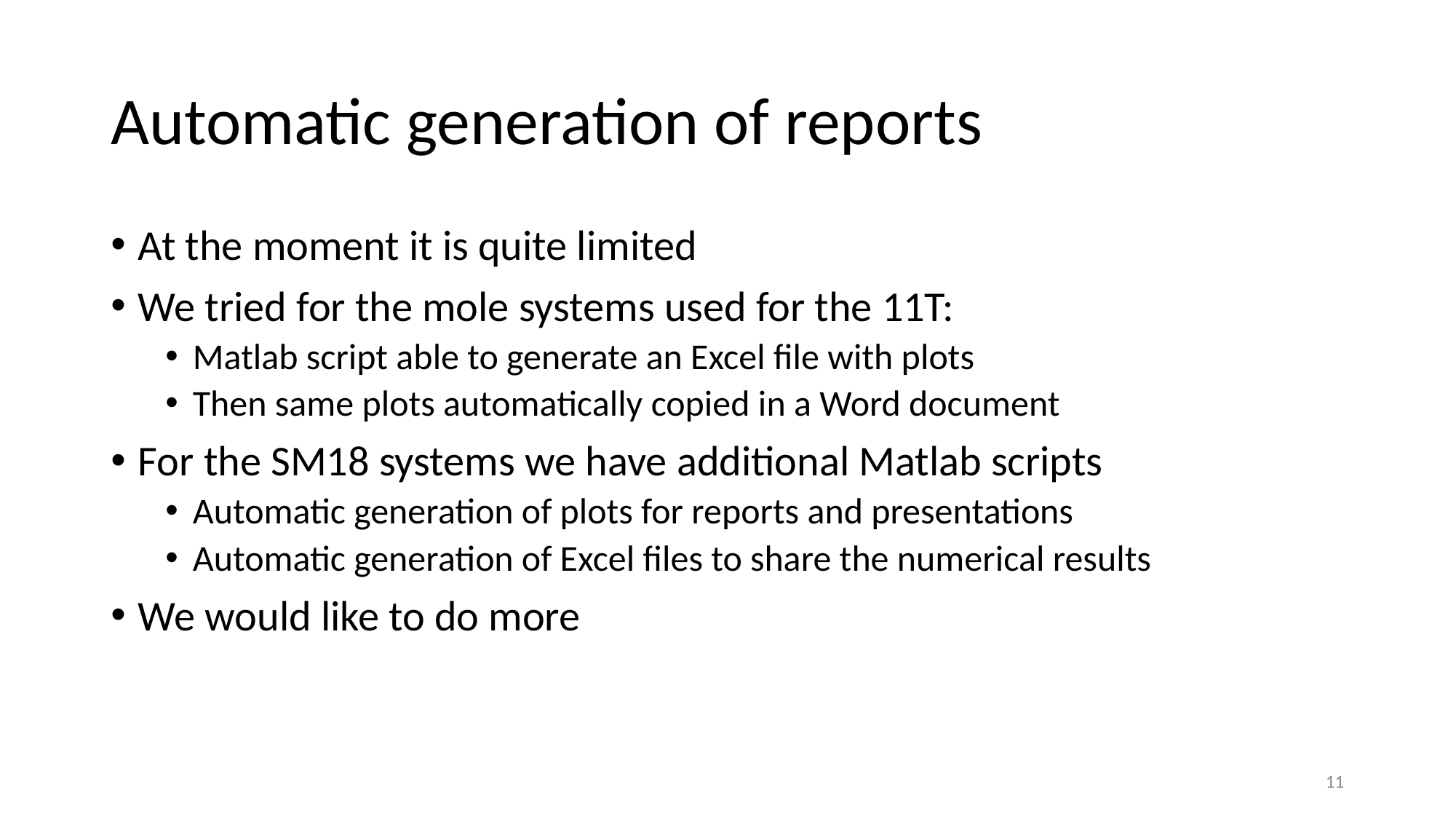

# Automatic generation of reports
At the moment it is quite limited
We tried for the mole systems used for the 11T:
Matlab script able to generate an Excel file with plots
Then same plots automatically copied in a Word document
For the SM18 systems we have additional Matlab scripts
Automatic generation of plots for reports and presentations
Automatic generation of Excel files to share the numerical results
We would like to do more

11